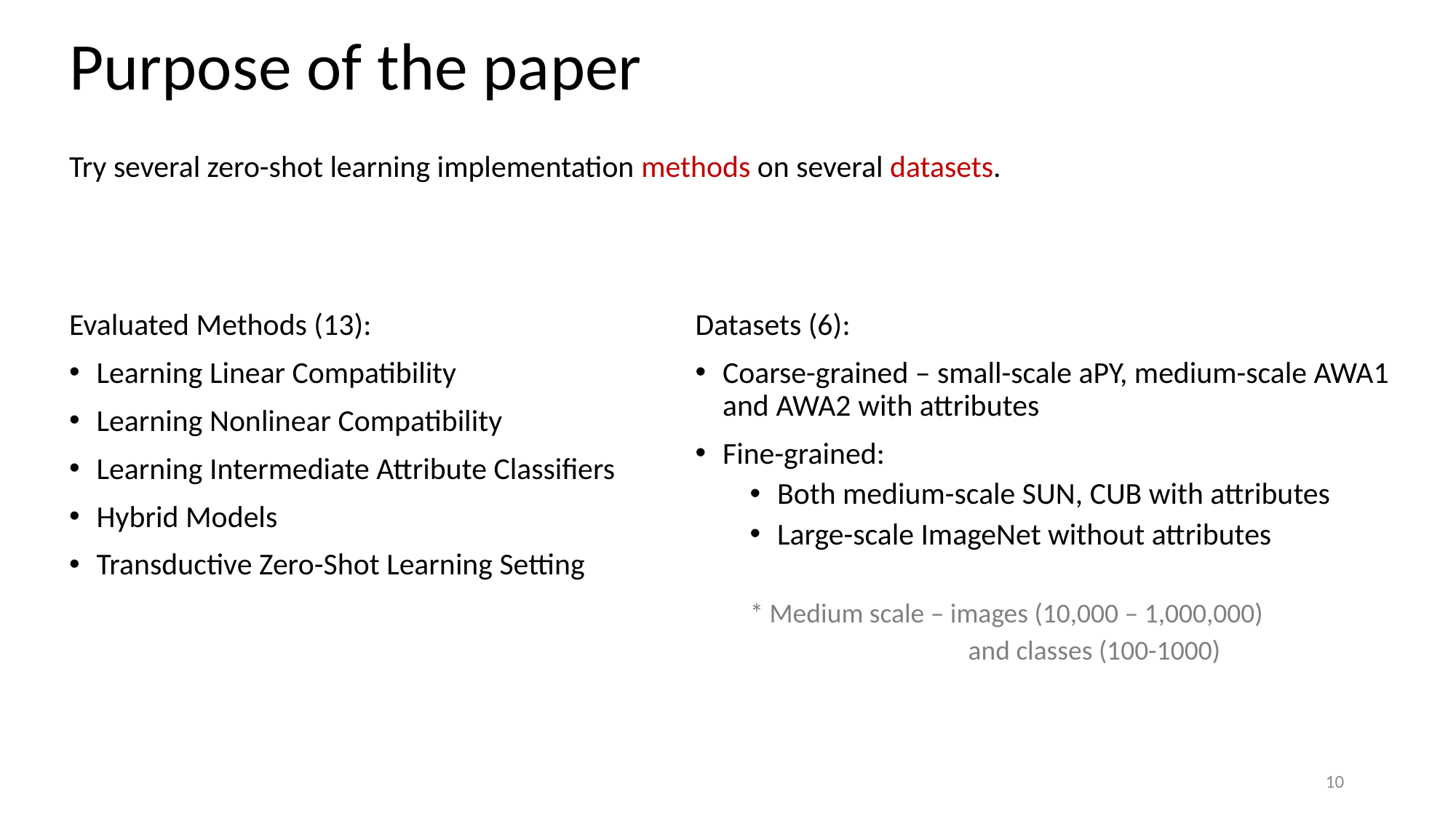

# Purpose of the paper
Try several zero-shot learning implementation methods on several datasets.

Evaluated Methods (13):
Learning Linear Compatibility
Learning Nonlinear Compatibility
Learning Intermediate Attribute Classifiers
Hybrid Models
Transductive Zero-Shot Learning Setting
Datasets (6):
Coarse-grained – small-scale aPY, medium-scale AWA1
and AWA2 with attributes
Fine-grained:
Both medium-scale SUN, CUB with attributes
Large-scale ImageNet without attributes

* Medium scale – images (10,000 – 1,000,000)
		and classes (100-1000)

10